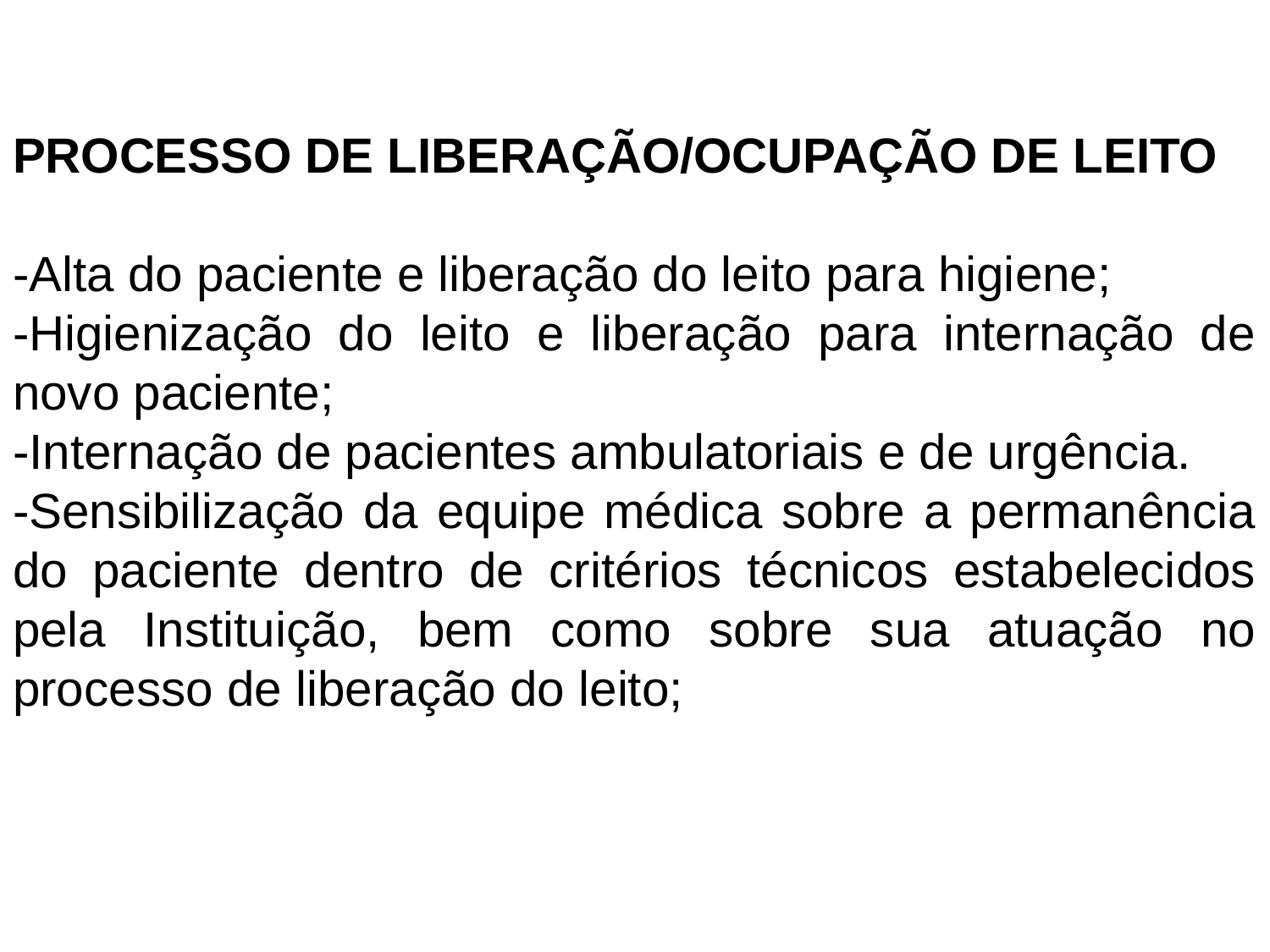

PROCESSO DE LIBERAÇÃO/OCUPAÇÃO DE LEITO

-Alta do paciente e liberação do leito para higiene;
-Higienização do leito e liberação para internação de novo paciente;
-Internação de pacientes ambulatoriais e de urgência.
-Sensibilização da equipe médica sobre a permanência do paciente dentro de critérios técnicos estabelecidos pela Instituição, bem como sobre sua atuação no processo de liberação do leito;